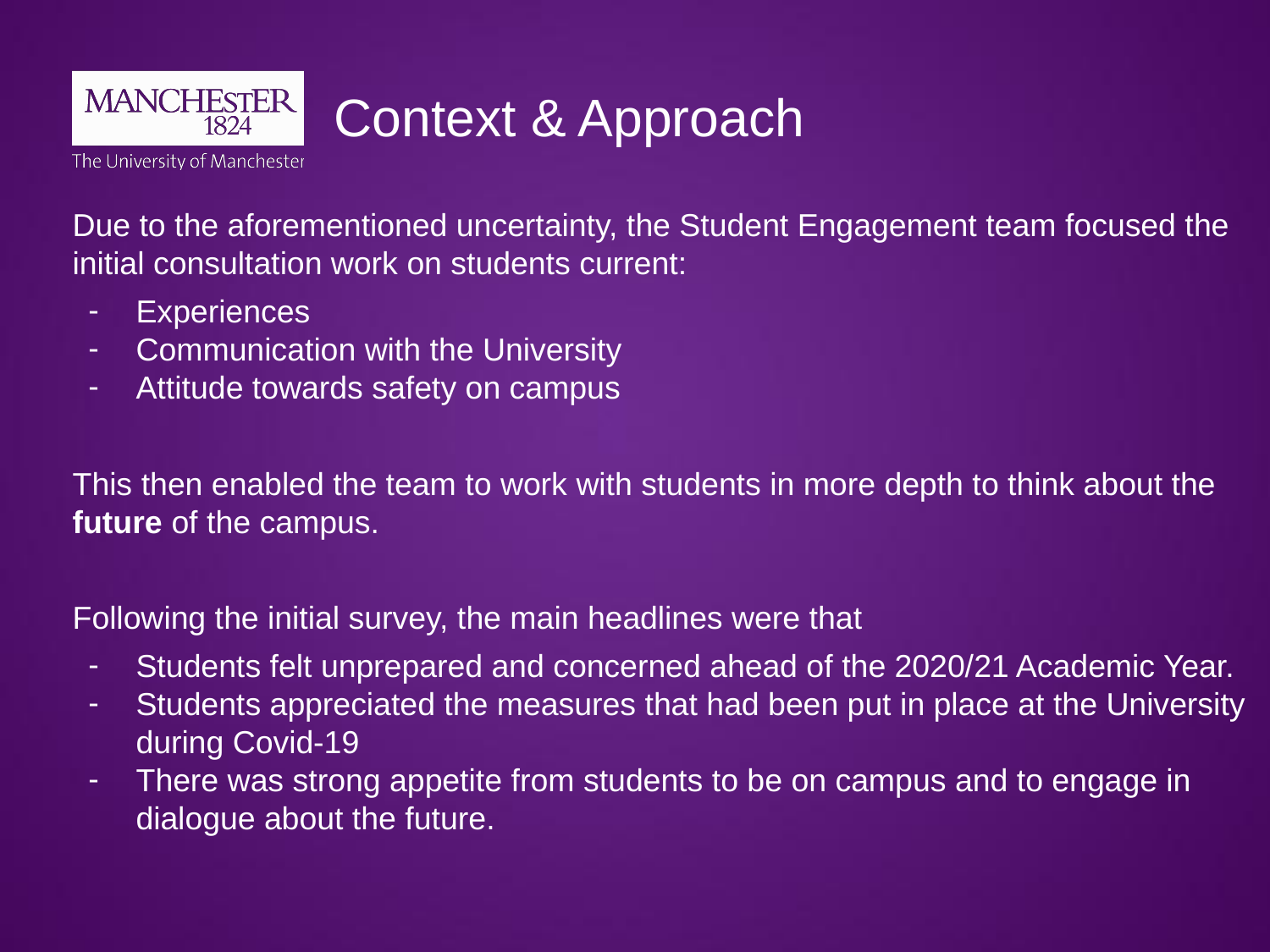

# Context & Approach

Due to the aforementioned uncertainty, the Student Engagement team focused the initial consultation work on students current:
Experiences
Communication with the University
Attitude towards safety on campus

This then enabled the team to work with students in more depth to think about the future of the campus.

Following the initial survey, the main headlines were that
Students felt unprepared and concerned ahead of the 2020/21 Academic Year.
Students appreciated the measures that had been put in place at the University during Covid-19
There was strong appetite from students to be on campus and to engage in dialogue about the future.